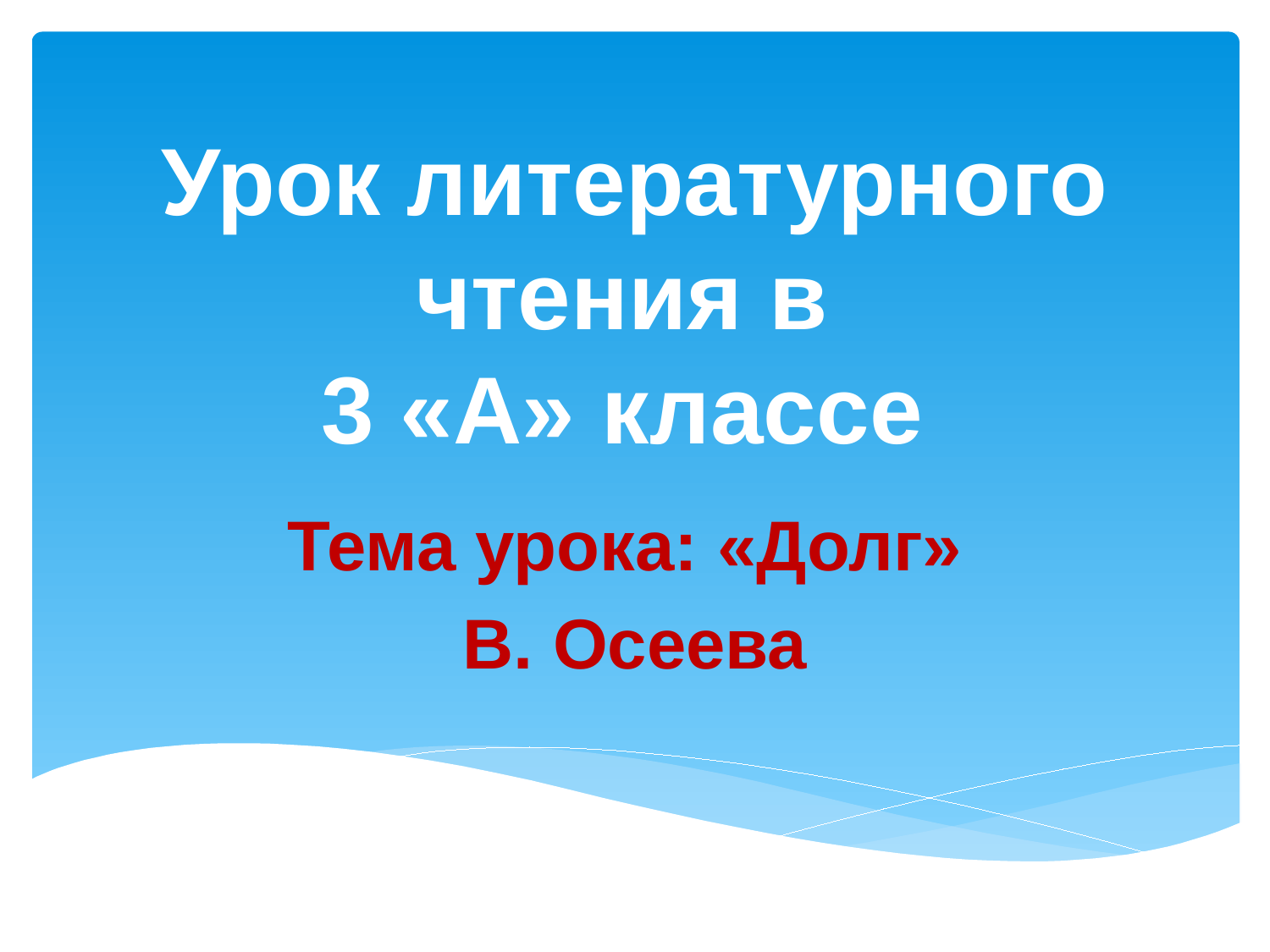

# Урок литературного чтения в 3 «А» классе
Тема урока: «Долг»
В. Осеева